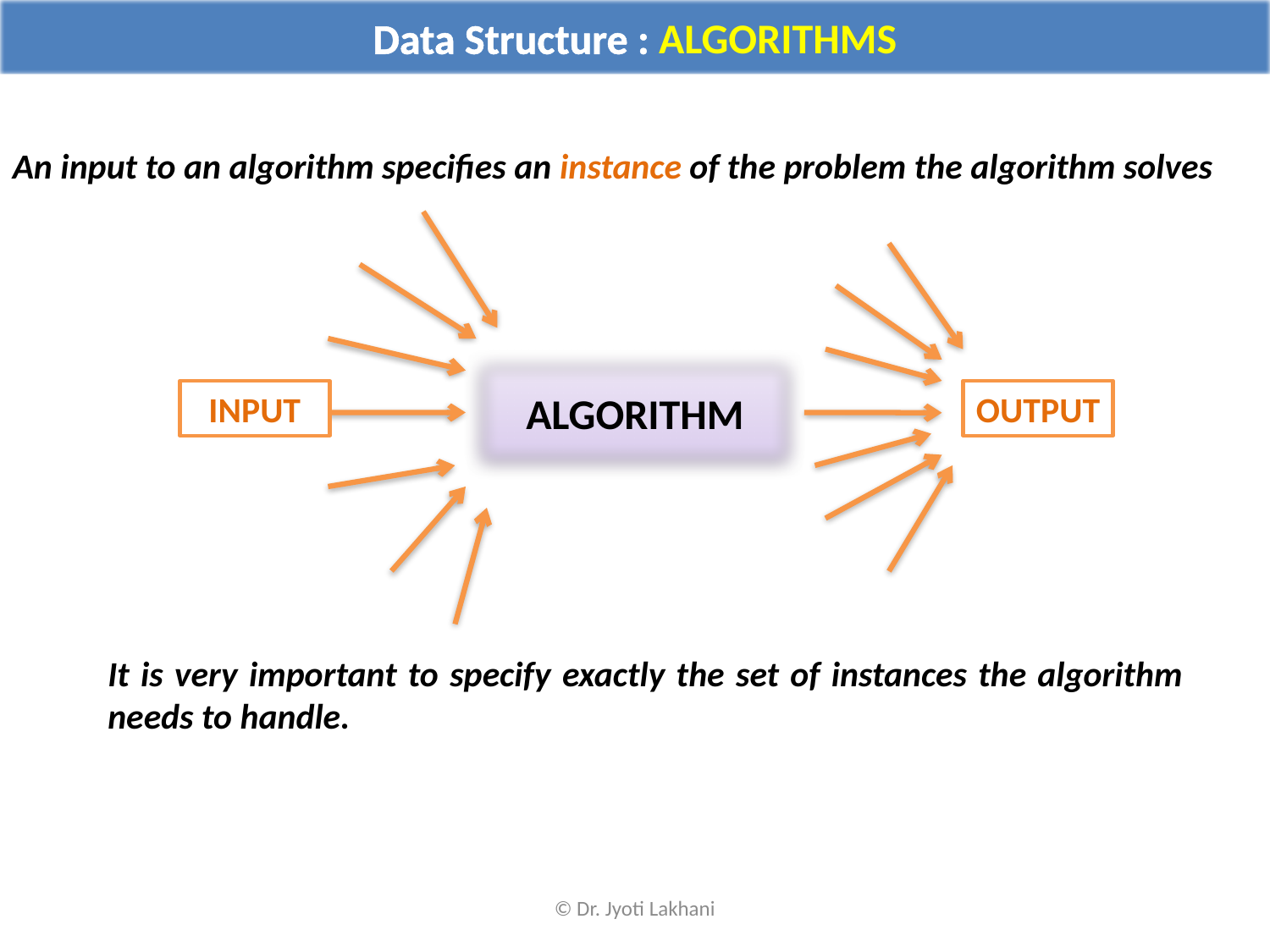

Data Structure : ALGORITHMS
An input to an algorithm specifies an instance of the problem the algorithm solves
ALGORITHM
INPUT
OUTPUT
It is very important to specify exactly the set of instances the algorithm needs to handle.
© Dr. Jyoti Lakhani